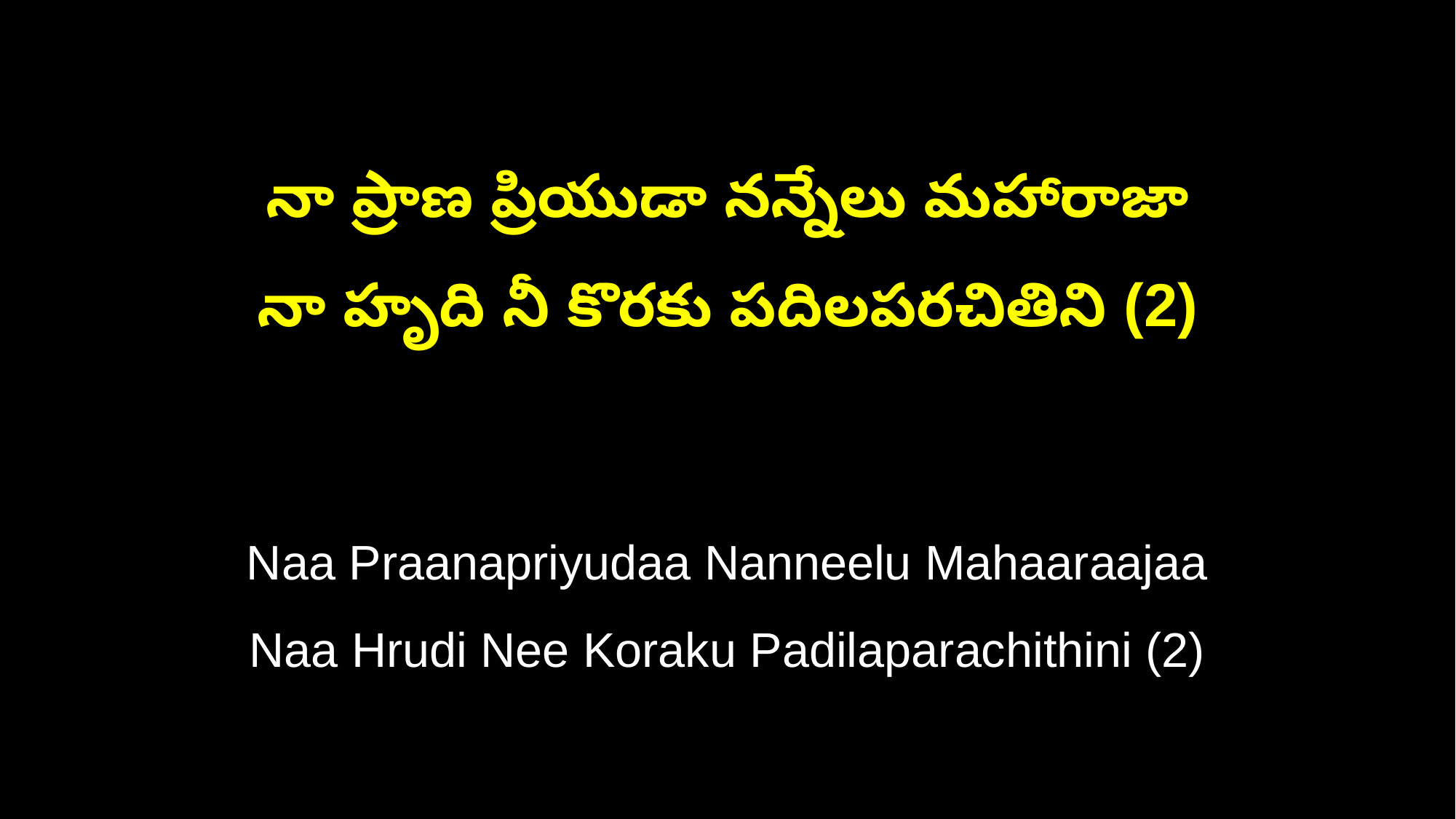

నా ప్రాణ ప్రియుడా నన్నేలు మహారాజా
నా హృది నీ కొరకు పదిలపరచితిని (2)
Naa Praanapriyudaa Nanneelu Mahaaraajaa
Naa Hrudi Nee Koraku Padilaparachithini (2)